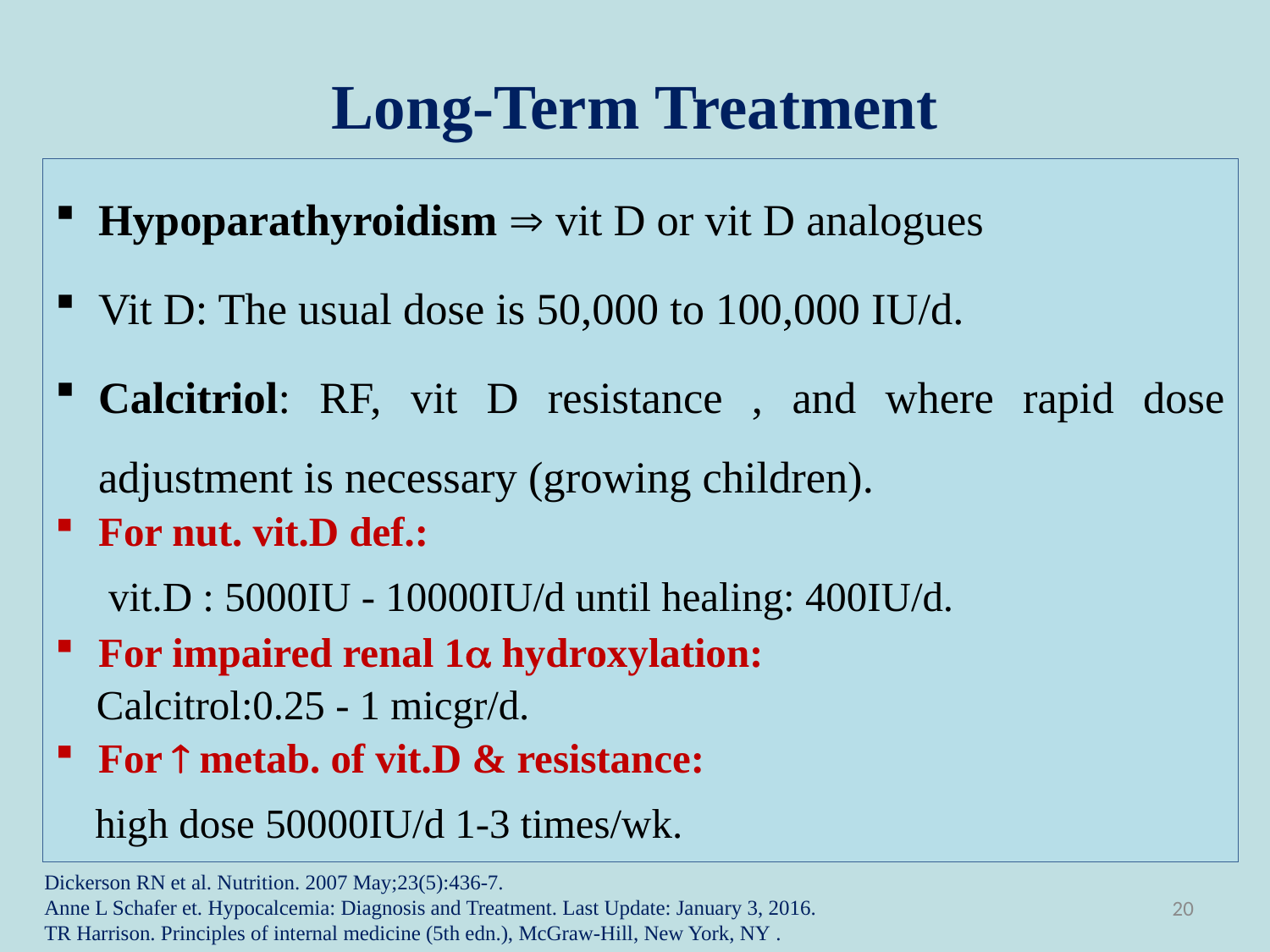

# Long-Term Treatment
Hypoparathyroidism ⇒ vit D or vit D analogues
Vit D: The usual dose is 50,000 to 100,000 IU/d.
Calcitriol: RF, vit D resistance , and where rapid dose adjustment is necessary (growing children).
For nut. vit.D def.:
    vit.D : 5000IU - 10000IU/d until healing: 400IU/d.
For impaired renal 1α hydroxylation:
    Calcitrol:0.25 - 1 micgr/d.
For ↑ metab. of vit.D & resistance:
   high dose 50000IU/d 1-3 times/wk.

Dickerson RN et al. Nutrition. 2007 May;23(5):436-7.
Anne L Schafer et. Hypocalcemia: Diagnosis and Treatment. Last Update: January 3, 2016.
TR Harrison. Principles of internal medicine (5th edn.), McGraw-Hill, New York, NY .
20